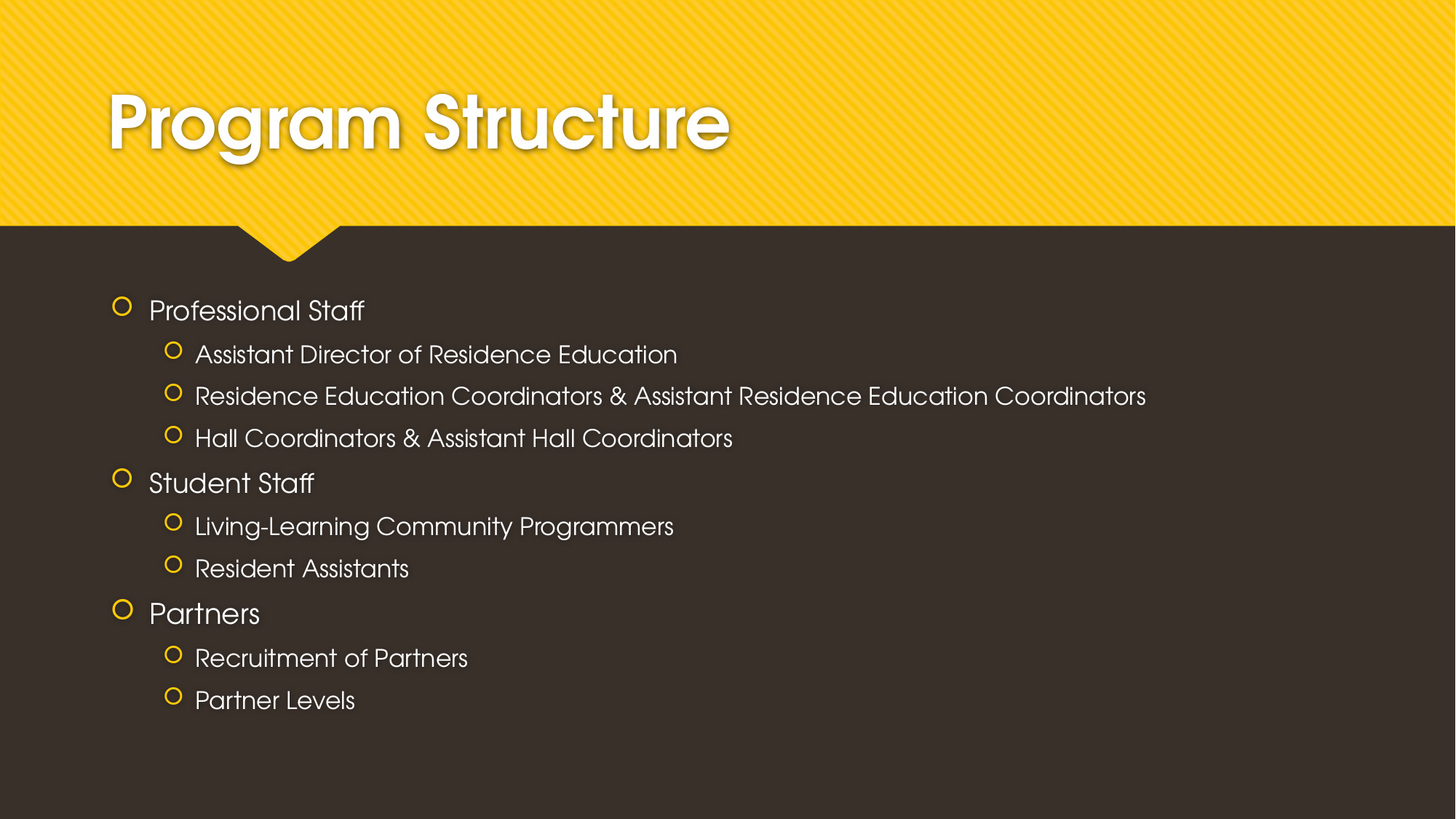

# Program Structure
Professional Staff
Assistant Director of Residence Education
Residence Education Coordinators & Assistant Residence Education Coordinators
Hall Coordinators & Assistant Hall Coordinators
Student Staff
Living-Learning Community Programmers
Resident Assistants
Partners
Recruitment of Partners
Partner Levels